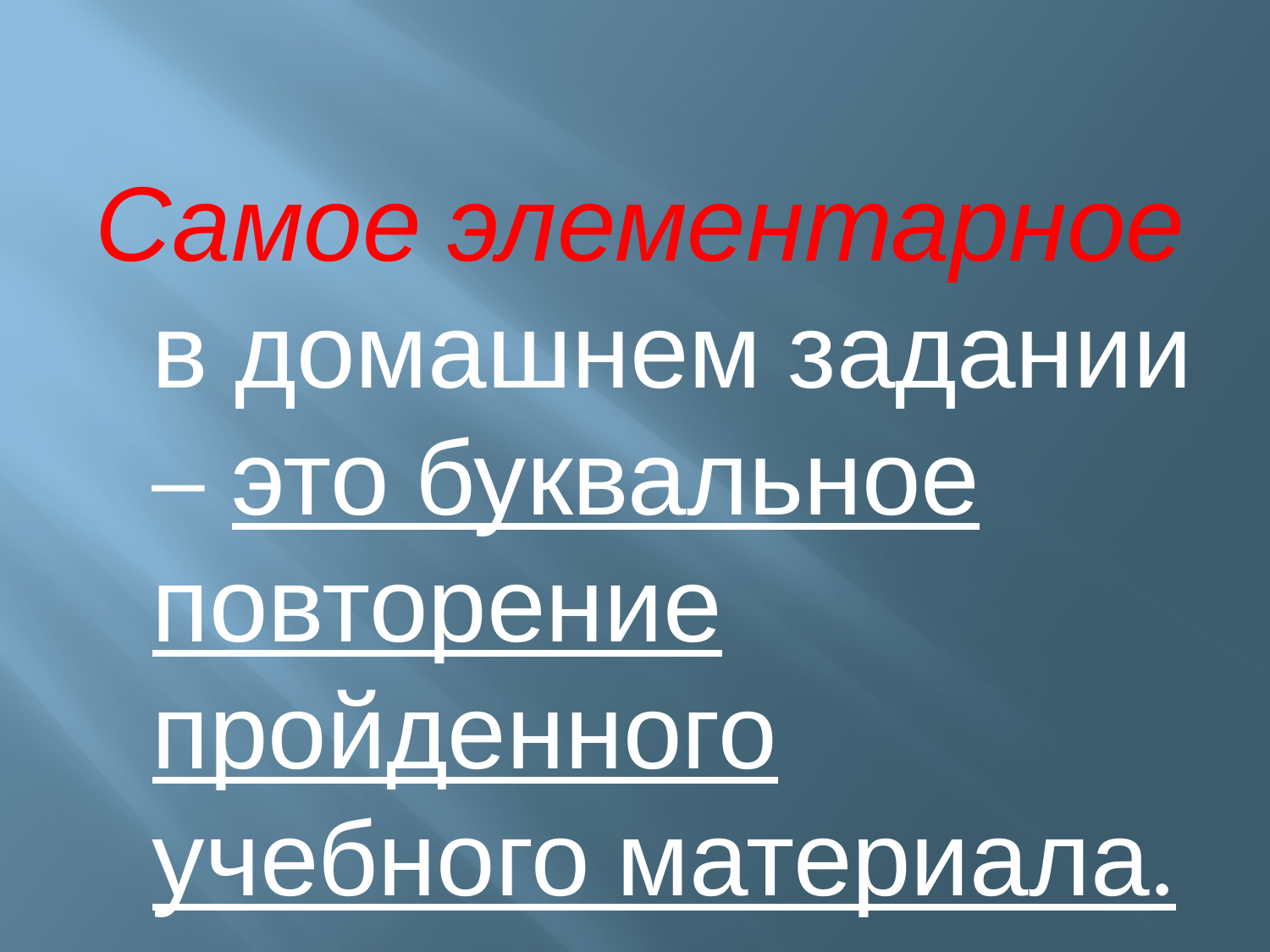

#
Самое элементарное в домашнем задании – это буквальное повторение пройденного учебного материала.